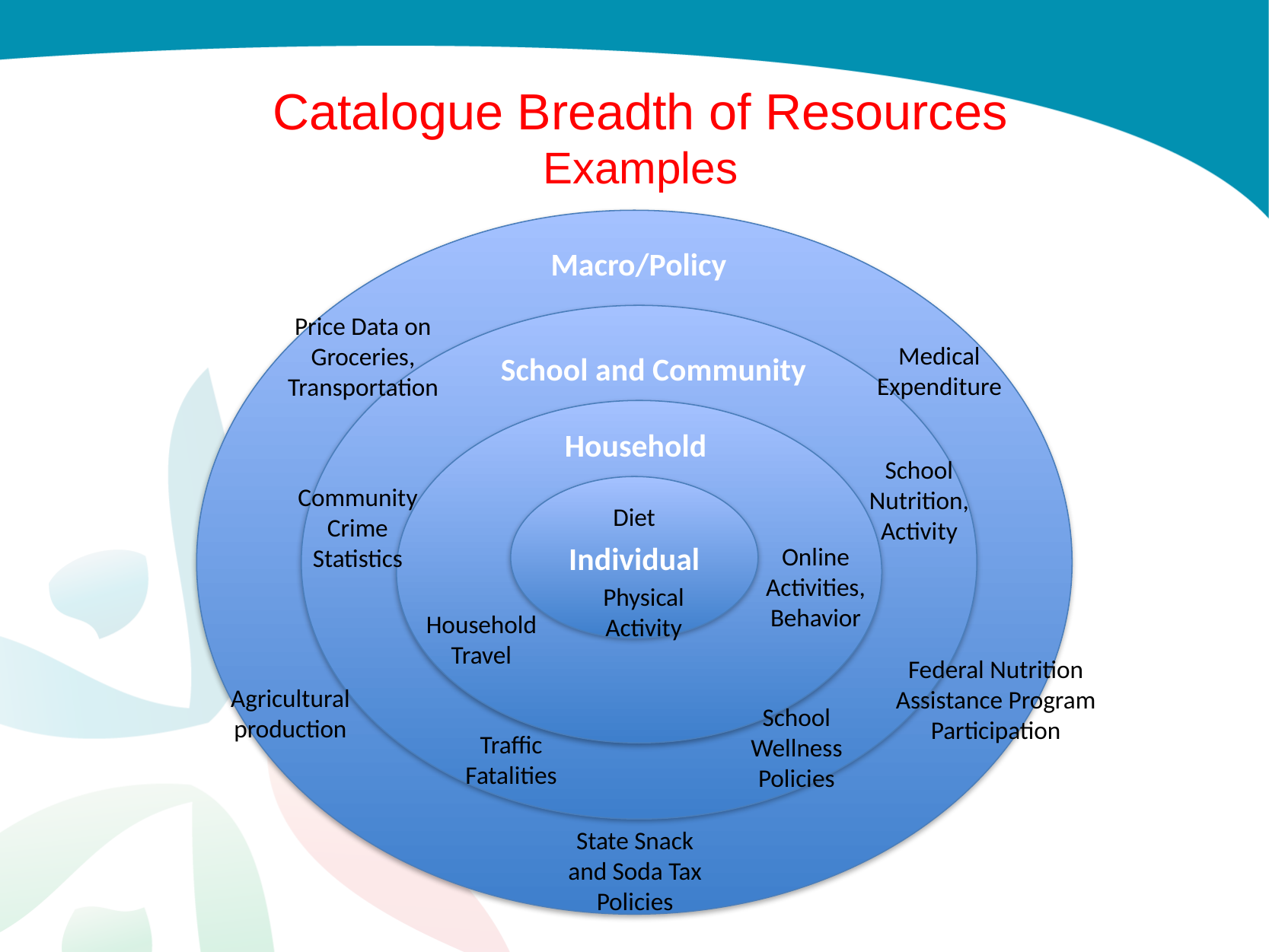

Catalogue Breadth of Resources
Examples

Macro/Policy
Price Data on Groceries, Transportation

Medical Expenditure
School and Community

Household
School Nutrition, Activity
Community Crime Statistics
Individual
Diet
Online Activities, Behavior
Physical Activity
Household Travel
Federal Nutrition Assistance Program Participation
Agricultural production
School Wellness Policies
Traffic Fatalities
State Snack and Soda Tax Policies